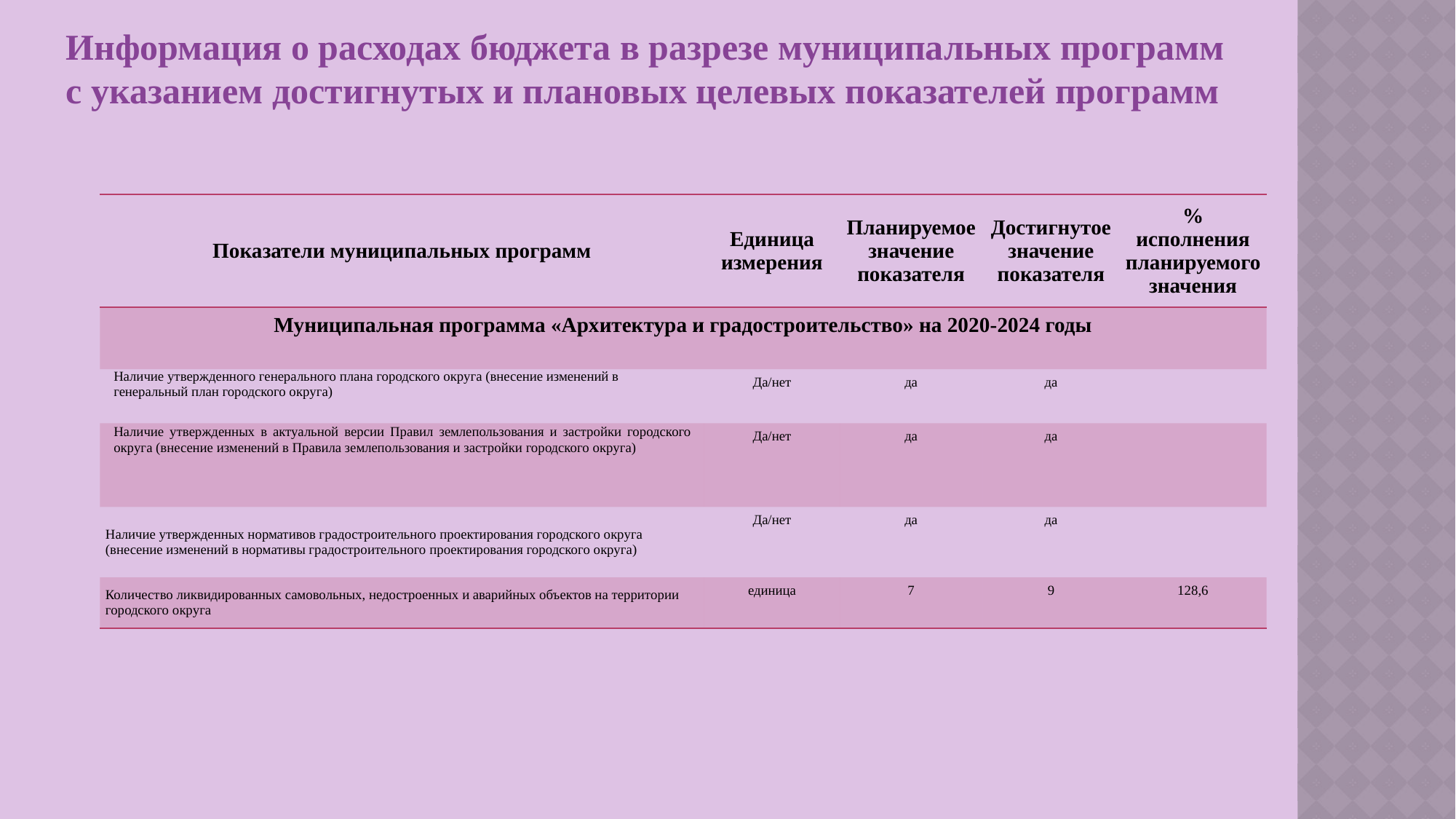

Информация о расходах бюджета в разрезе муниципальных программ
с указанием достигнутых и плановых целевых показателей программ
| Показатели муниципальных программ | Единица измерения | Планируемое значение показателя | Достигнутое значение показателя | % исполнения планируемого значения |
| --- | --- | --- | --- | --- |
| Муниципальная программа «Архитектура и градостроительство» на 2020-2024 годы |  |  |  |  |
| Наличие утвержденного генерального плана городского округа (внесение изменений в генеральный план городского округа) | Да/нет | да | да |  |
| Наличие утвержденных в актуальной версии Правил землепользования и застройки городского округа (внесение изменений в Правила землепользования и застройки городского округа) | Да/нет | да | да |  |
| Наличие утвержденных нормативов градостроительного проектирования городского округа (внесение изменений в нормативы градостроительного проектирования городского округа) | Да/нет | да | да |  |
| Количество ликвидированных самовольных, недостроенных и аварийных объектов на территории городского округа | единица | 7 | 9 | 128,6 |